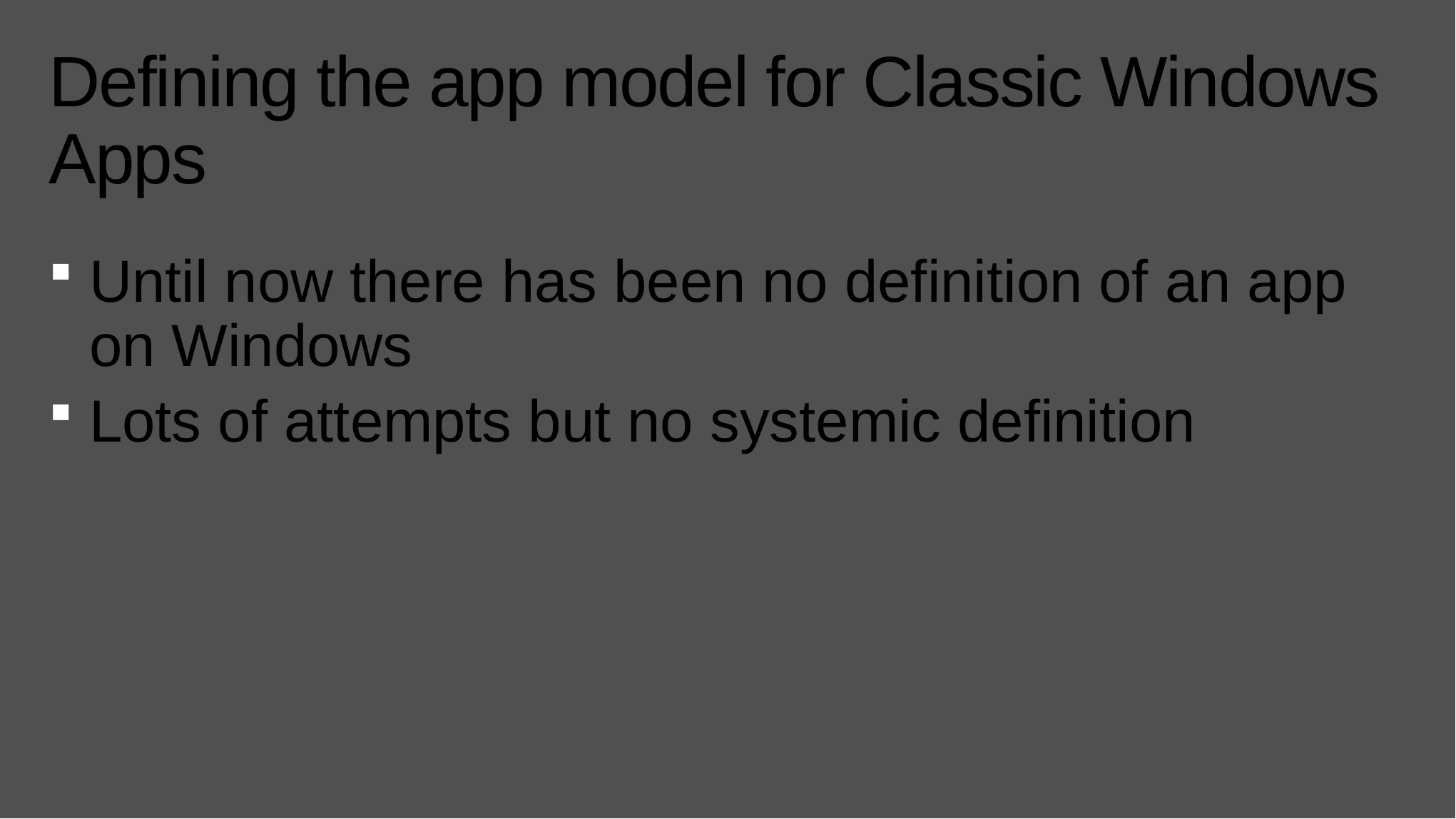

# Defining the app model for Classic Windows Apps
Until now there has been no definition of an app on Windows
Lots of attempts but no systemic definition